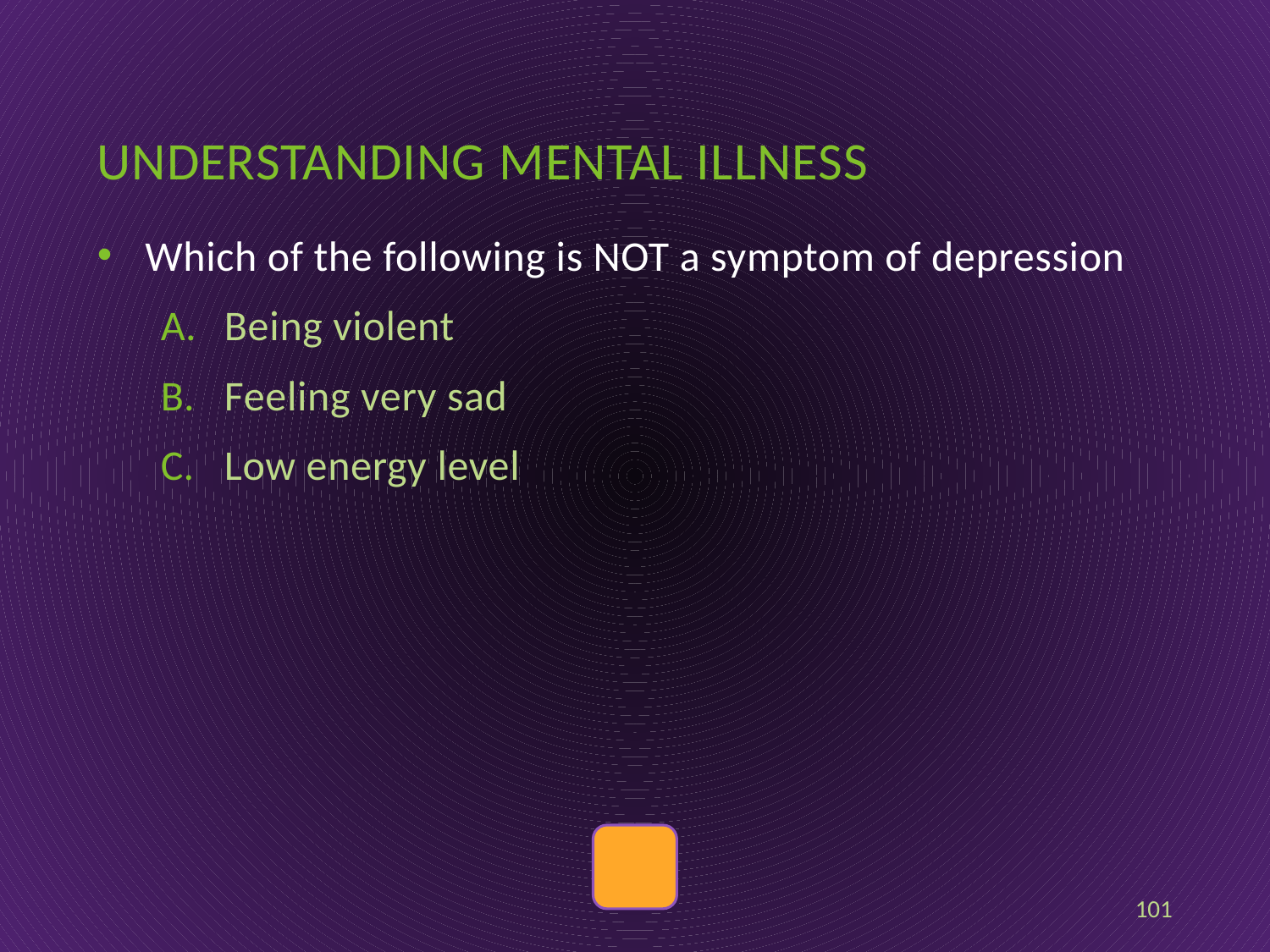

# Understanding mental illness
Which of the following is NOT a symptom of depression
Being violent
Feeling very sad
Low energy level

101